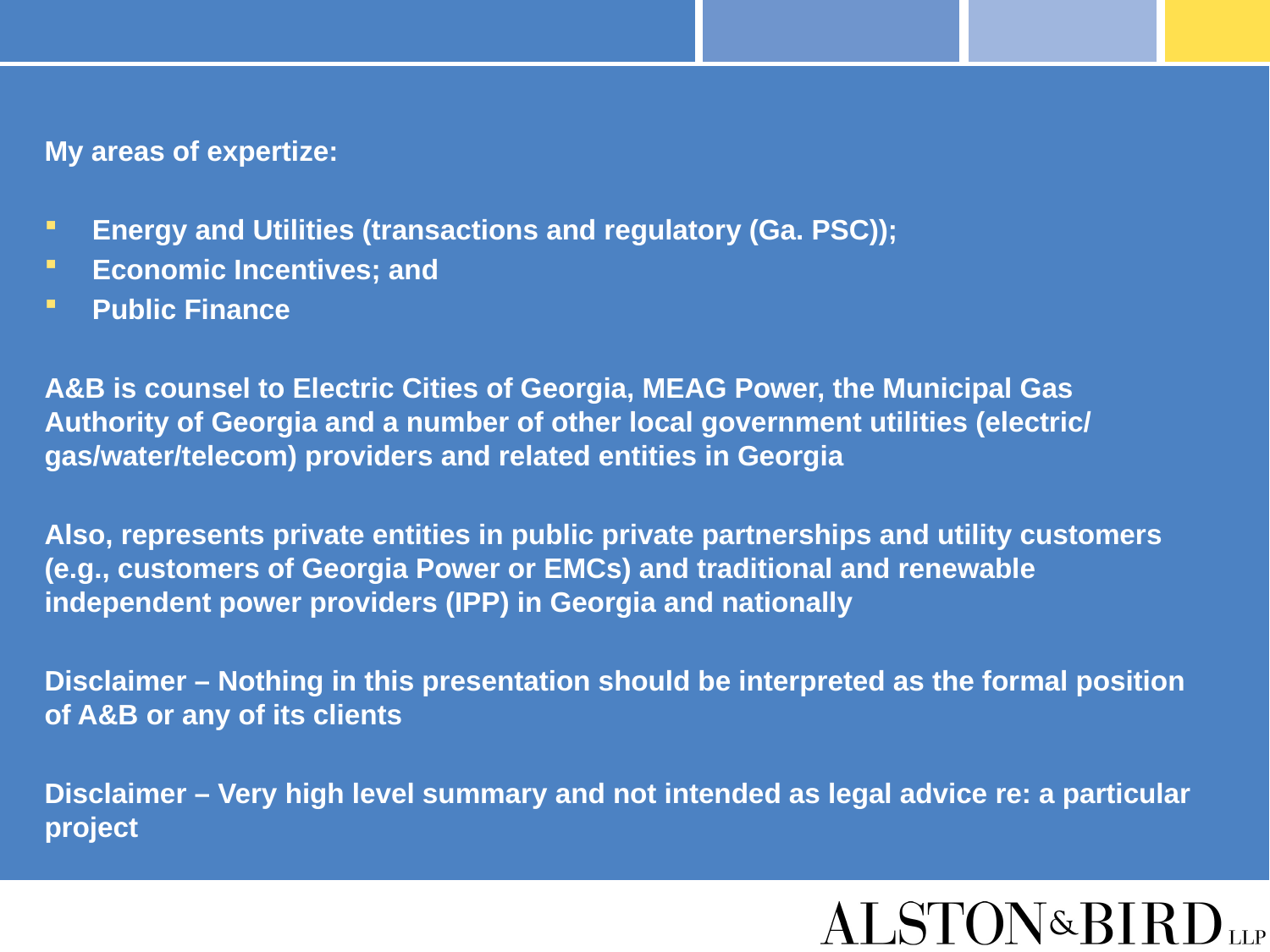

My areas of expertize:

Energy and Utilities (transactions and regulatory (Ga. PSC));
Economic Incentives; and
Public Finance

A&B is counsel to Electric Cities of Georgia, MEAG Power, the Municipal Gas Authority of Georgia and a number of other local government utilities (electric/ gas/water/telecom) providers and related entities in Georgia

Also, represents private entities in public private partnerships and utility customers (e.g., customers of Georgia Power or EMCs) and traditional and renewable independent power providers (IPP) in Georgia and nationally

Disclaimer – Nothing in this presentation should be interpreted as the formal position of A&B or any of its clients

Disclaimer – Very high level summary and not intended as legal advice re: a particular project